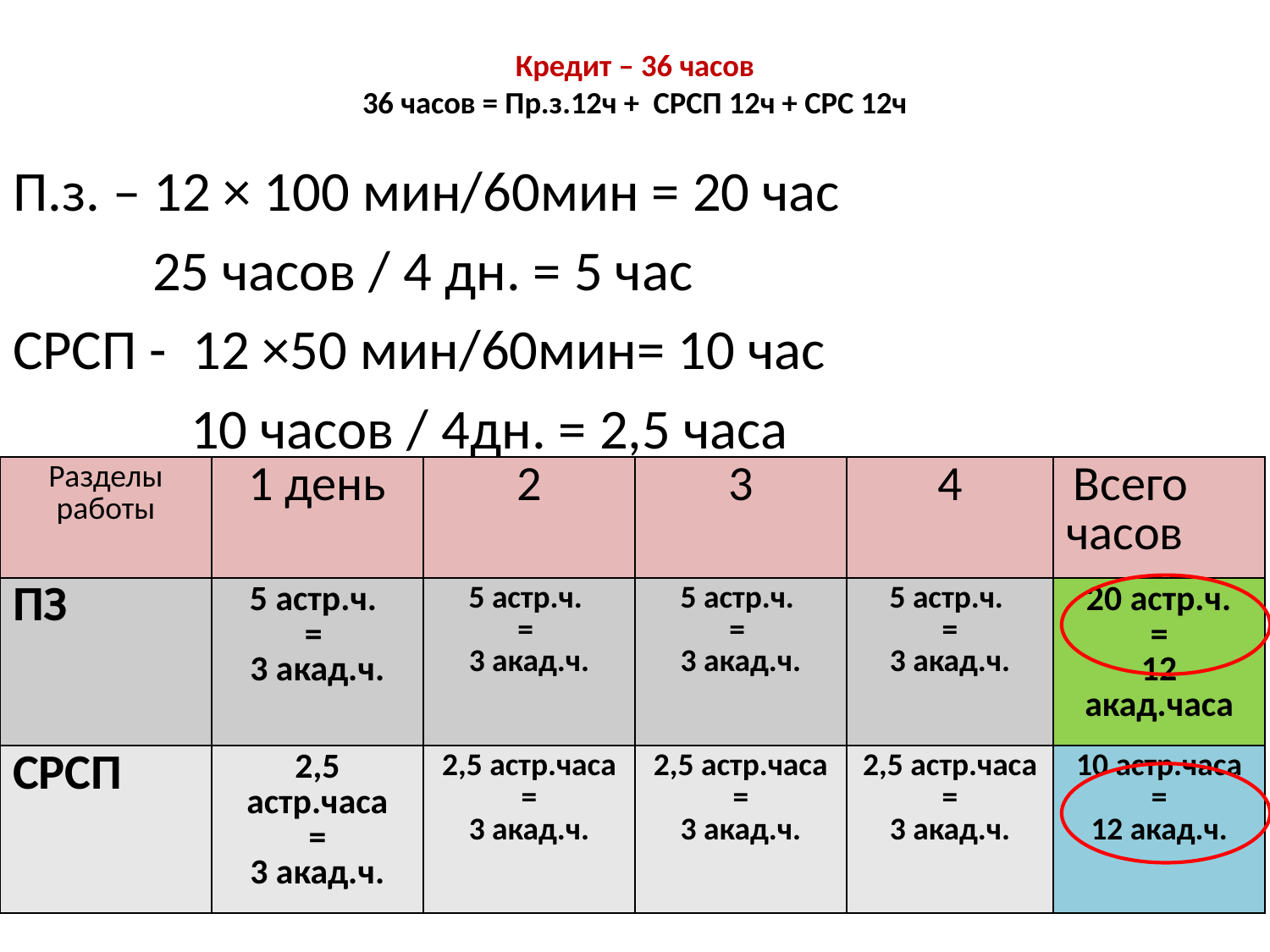

# Кредит – 36 часов 36 часов = Пр.з.12ч +  СРСП 12ч + СРС 12ч
П.з. – 12 × 100 мин/60мин = 20 час
           25 часов / 4 дн. = 5 час
СРСП -  12 ×50 мин/60мин= 10 час
              10 часов / 4дн. = 2,5 часа

| Разделы работы | 1 день | 2 | 3 | 4 | Всего часов |
| --- | --- | --- | --- | --- | --- |
| ПЗ | 5 астр.ч. = 3 акад.ч. | 5 астр.ч. = 3 акад.ч. | 5 астр.ч. = 3 акад.ч. | 5 астр.ч. = 3 акад.ч. | 20 астр.ч. = 12 акад.часа |
| СРСП | 2,5 астр.часа = 3 акад.ч. | 2,5 астр.часа = 3 акад.ч. | 2,5 астр.часа = 3 акад.ч. | 2,5 астр.часа = 3 акад.ч. | 10 астр.часа = 12 акад.ч. |